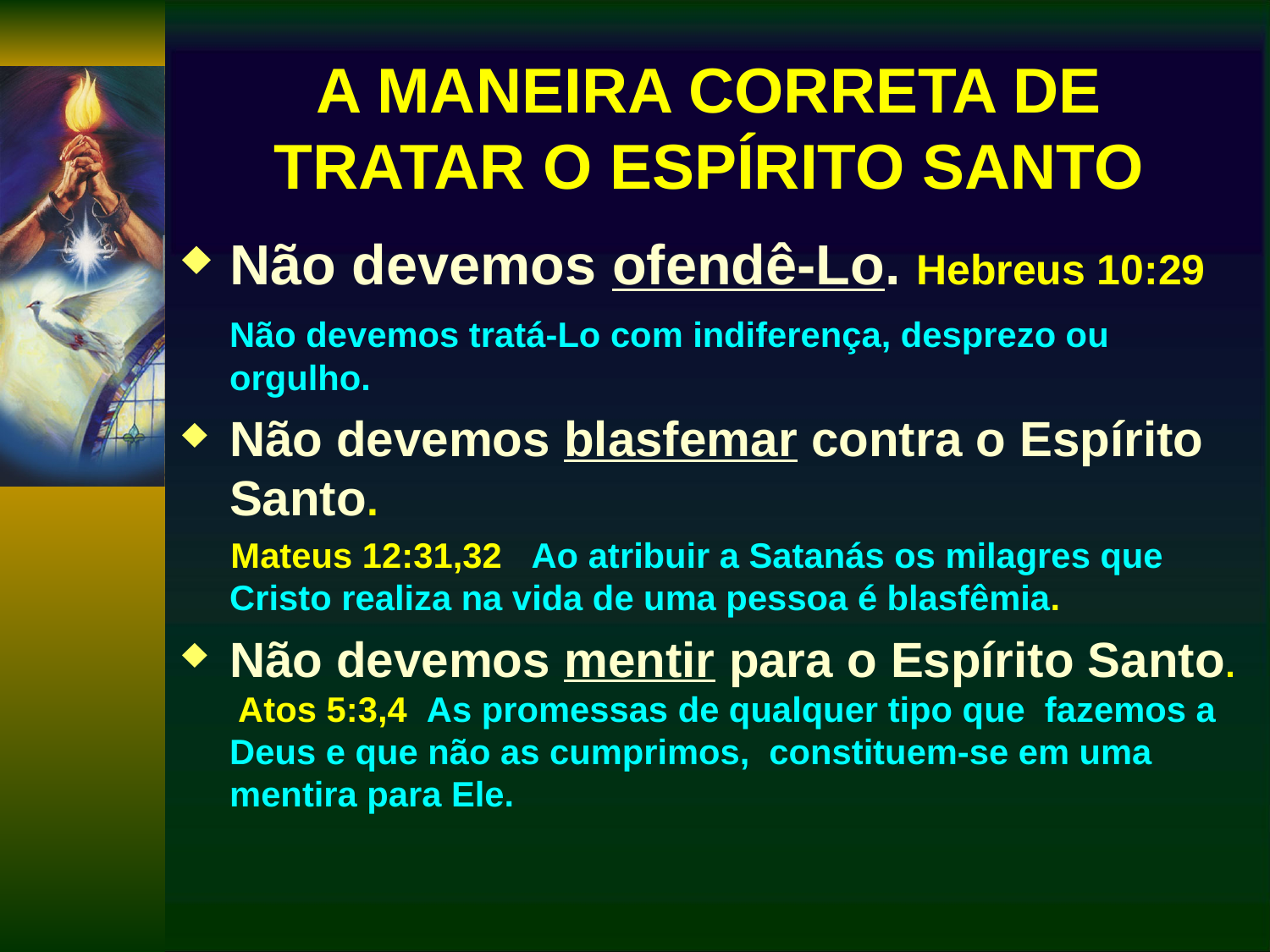

# A MANEIRA CORRETA DE TRATAR O ESPÍRITO SANTO
Não devemos ofendê-Lo. Hebreus 10:29
    Não devemos tratá-Lo com indiferença, desprezo ou orgulho.
Não devemos blasfemar contra o Espírito Santo.
     Mateus 12:31,32   Ao atribuir a Satanás os milagres que Cristo realiza na vida de uma pessoa é blasfêmia.
Não devemos mentir para o Espírito Santo.  Atos 5:3,4  As promessas de qualquer tipo que  fazemos a Deus e que não as cumprimos,  constituem-se em uma mentira para Ele.